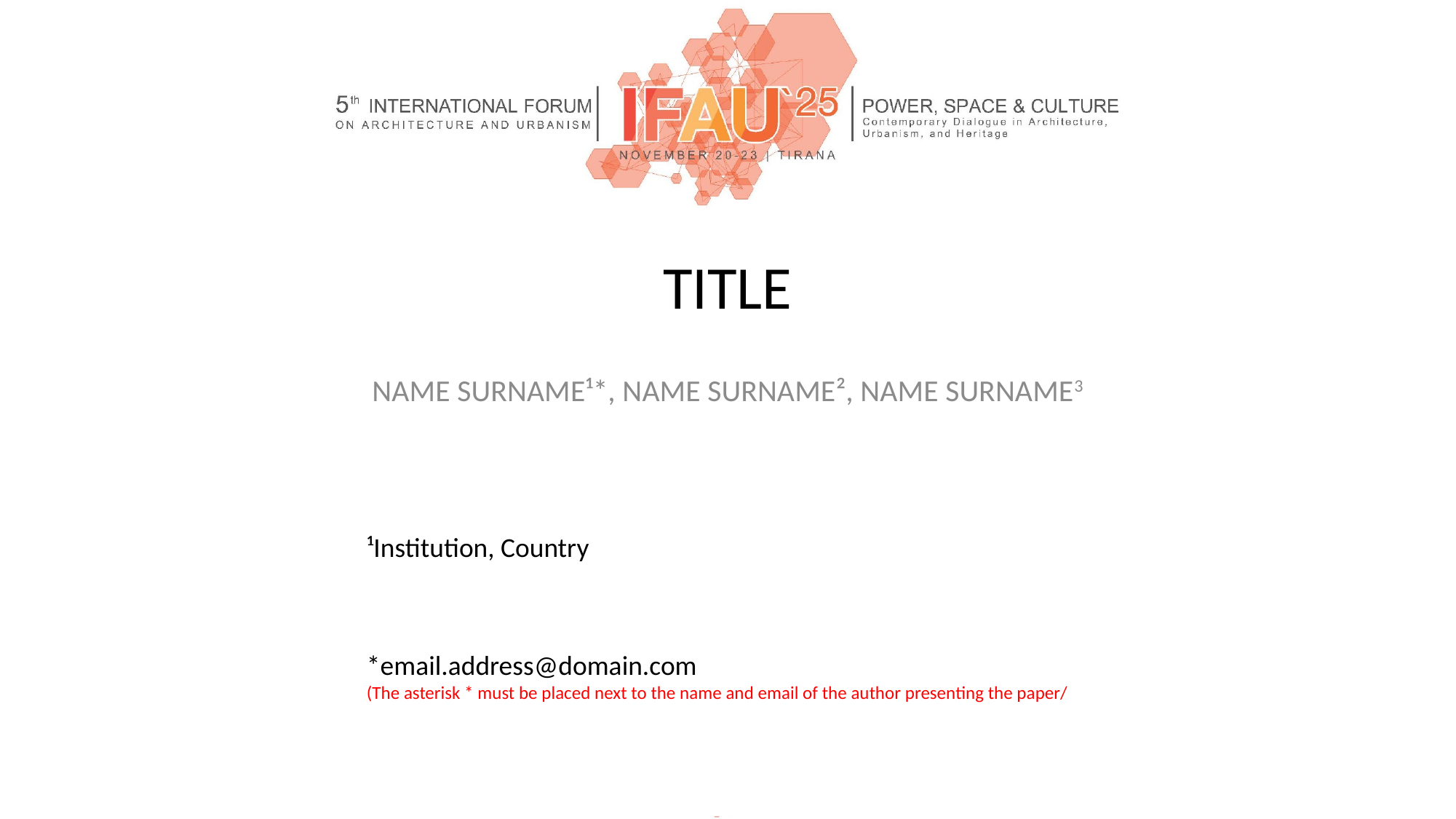

# TITLE
NAME SURNAME¹*, NAME SURNAME², NAME SURNAME3

¹Institution, Country
*email.address@domain.com
(The asterisk * must be placed next to the name and email of the author presenting the paper/